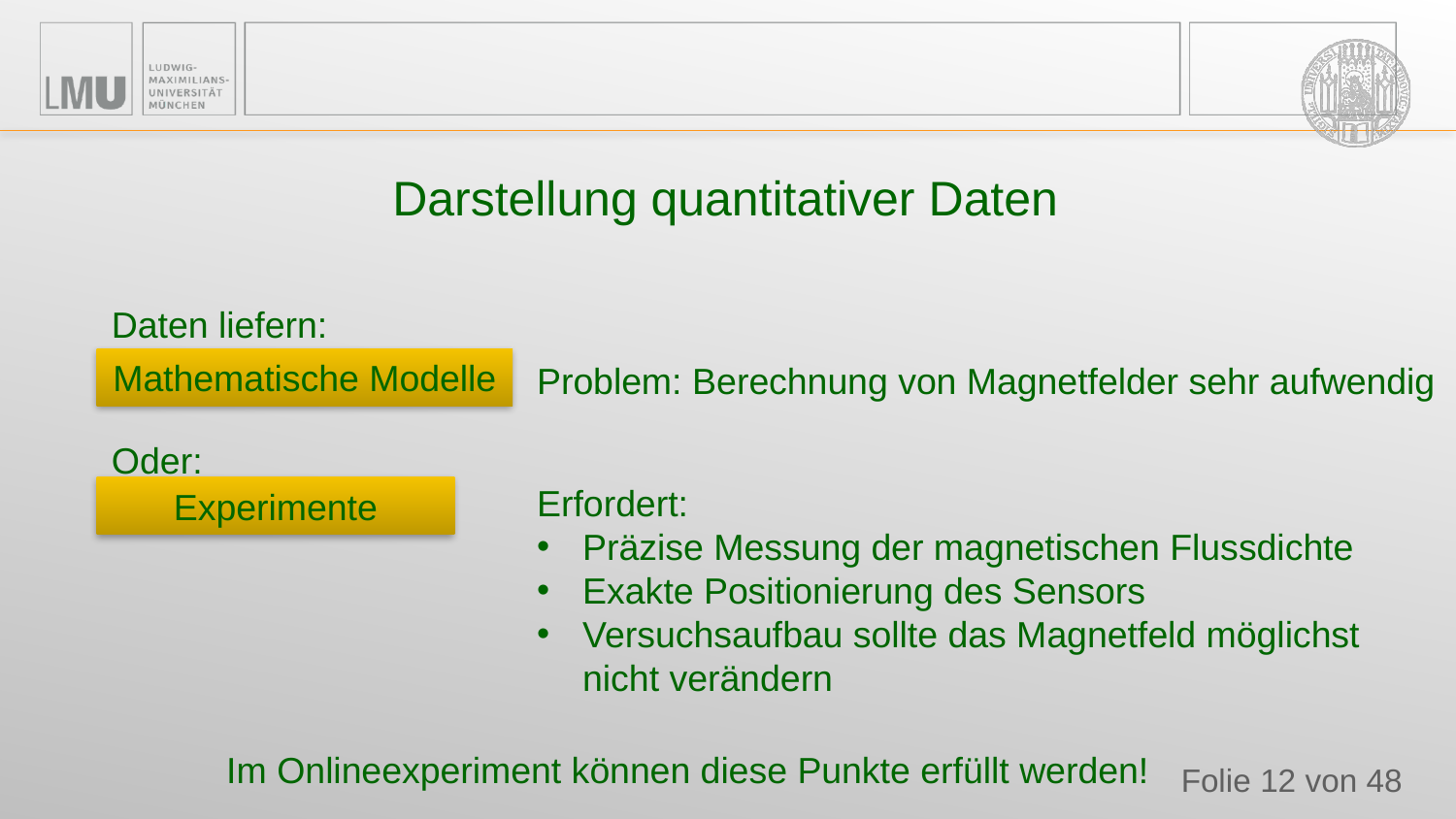

#
Darstellung quantitativer Daten
Daten liefern:
Mathematische Modelle
Problem: Berechnung von Magnetfelder sehr aufwendig
Oder:
Erfordert:
Präzise Messung der magnetischen Flussdichte
Exakte Positionierung des Sensors
Versuchsaufbau sollte das Magnetfeld möglichst nicht verändern
Experimente
Im Onlineexperiment können diese Punkte erfüllt werden!